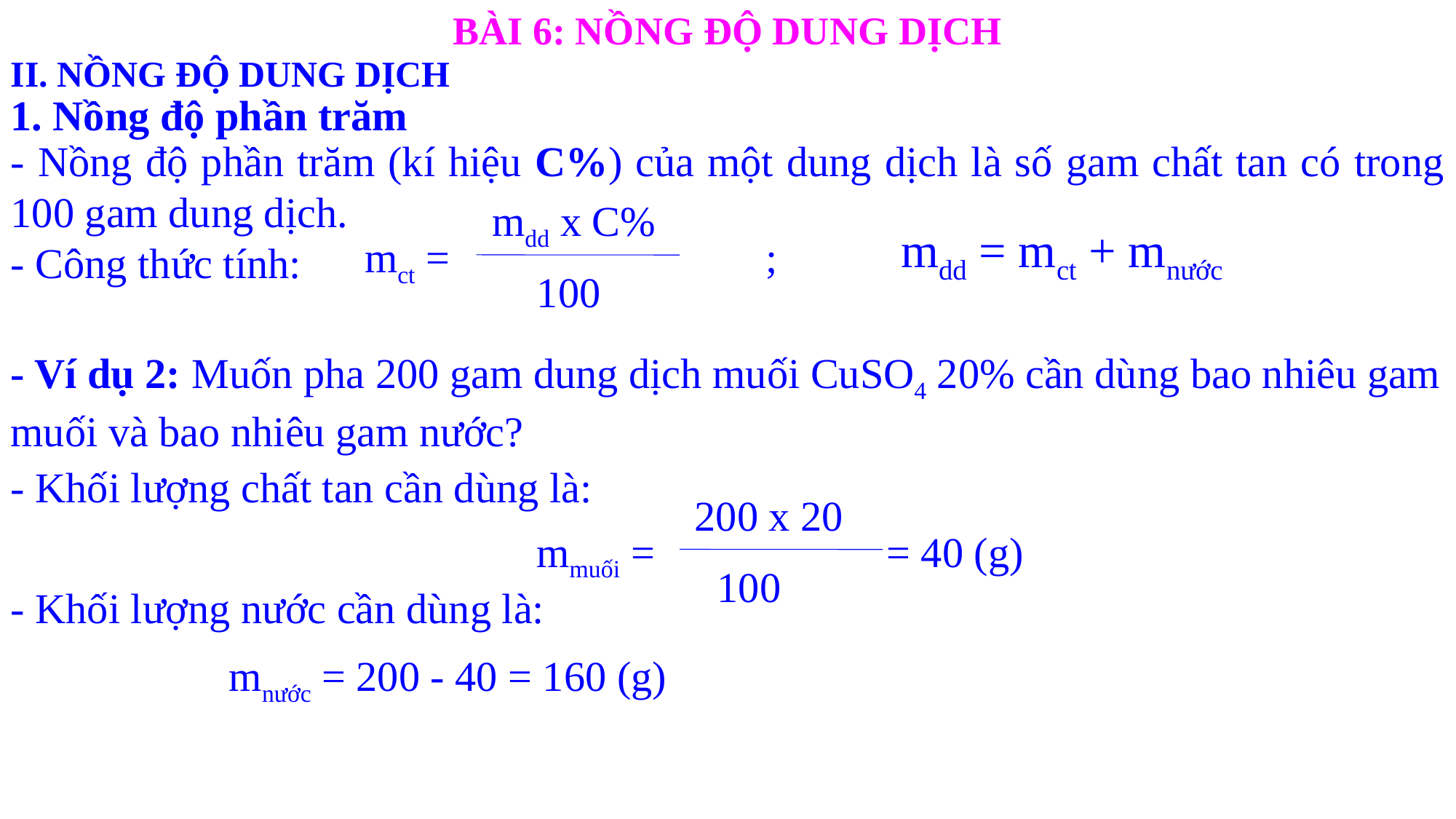

BÀI 6: NỒNG ĐỘ DUNG DỊCH

II. NỒNG ĐỘ DUNG DỊCH
1. Nồng độ phần trăm

- Nồng độ phần trăm (kí hiệu C%) của một dung dịch là số gam chất tan có trong 100 gam dung dịch.
- Công thức tính:

mdd x C%
mct =                              ;
100
mdd = mct + mnước
- Ví dụ 2: Muốn pha 200 gam dung dịch muối CuSO4 20% cần dùng bao nhiêu gam muối và bao nhiêu gam nước?
- Khối lượng chất tan cần dùng là:
200 x 20
mmuối =                      = 40 (g)
100
- Khối lượng nước cần dùng là:
		mnước = 200 - 40 = 160 (g)